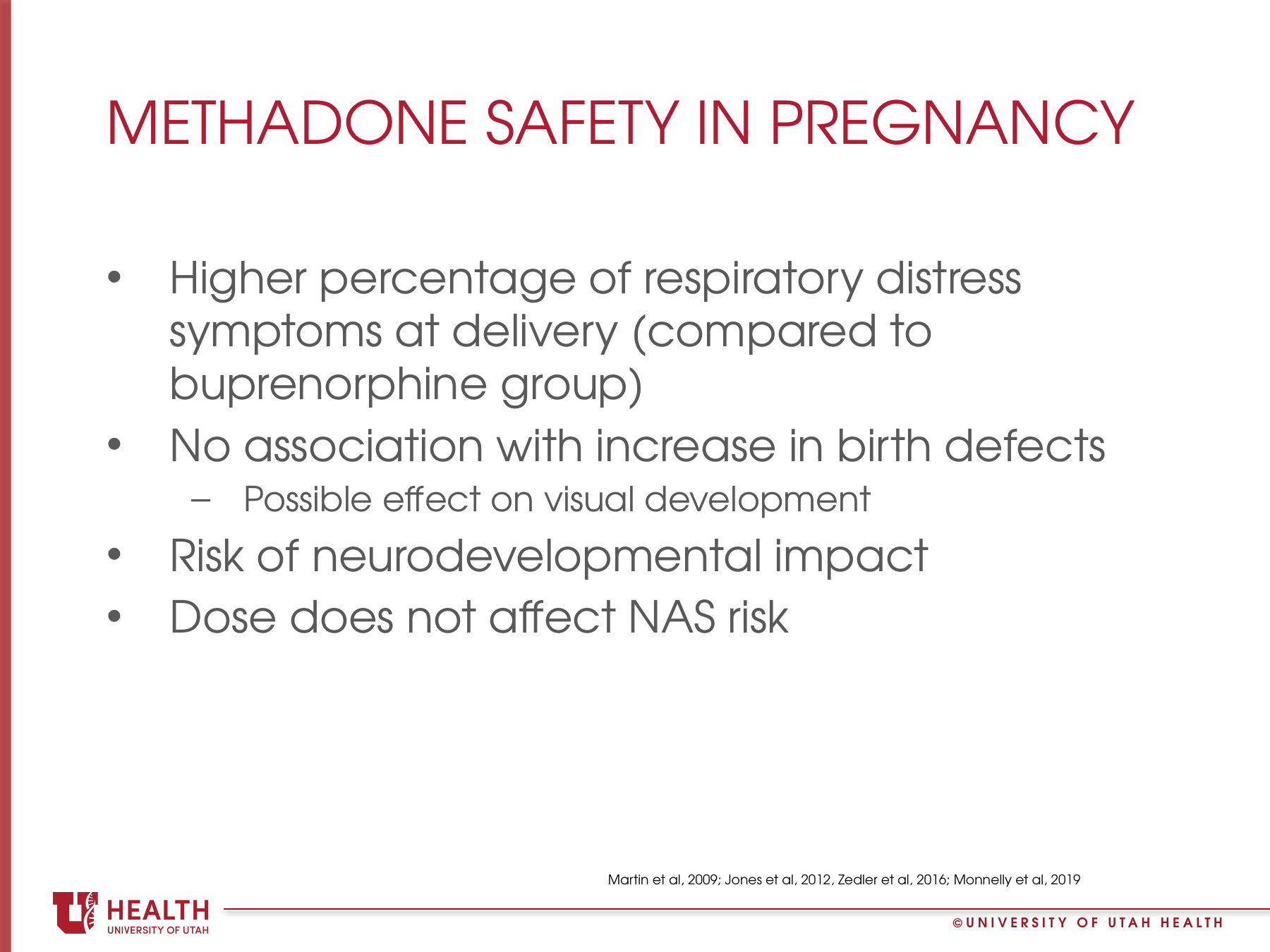

# Methadone safety in pregnancy
Higher percentage of respiratory distress symptoms at delivery (compared to buprenorphine group)
No association with increase in birth defects
Possible effect on visual development
Risk of neurodevelopmental impact
Dose does not affect NAS risk

Martin et al, 2009; Jones et al, 2012, Zedler et al, 2016; Monnelly et al, 2019